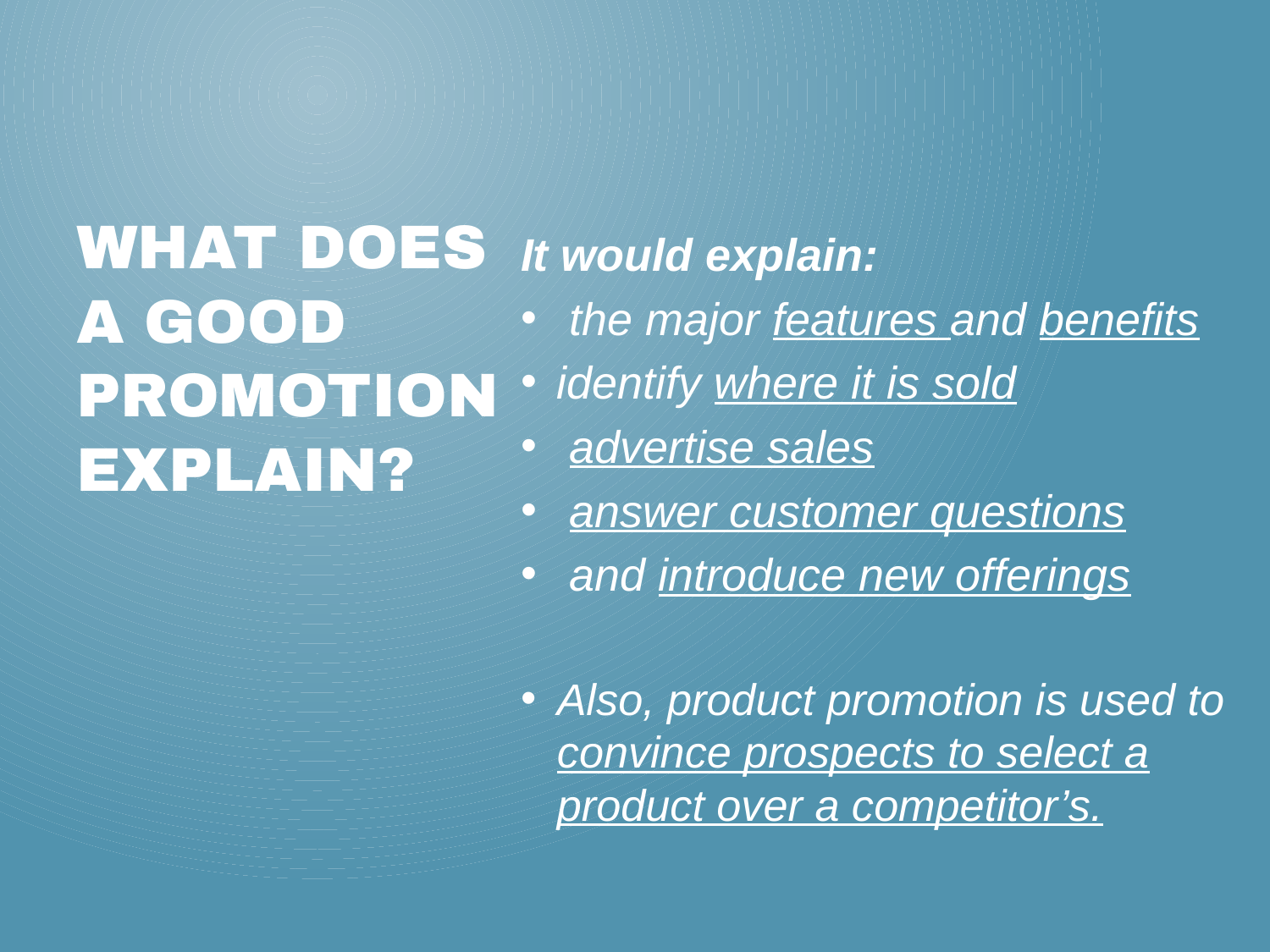

It would explain:
 the major features and benefits
identify where it is sold
 advertise sales
 answer customer questions
 and introduce new offerings

Also, product promotion is used to convince prospects to select a product over a competitor’s.

# What does a good promotion explain?